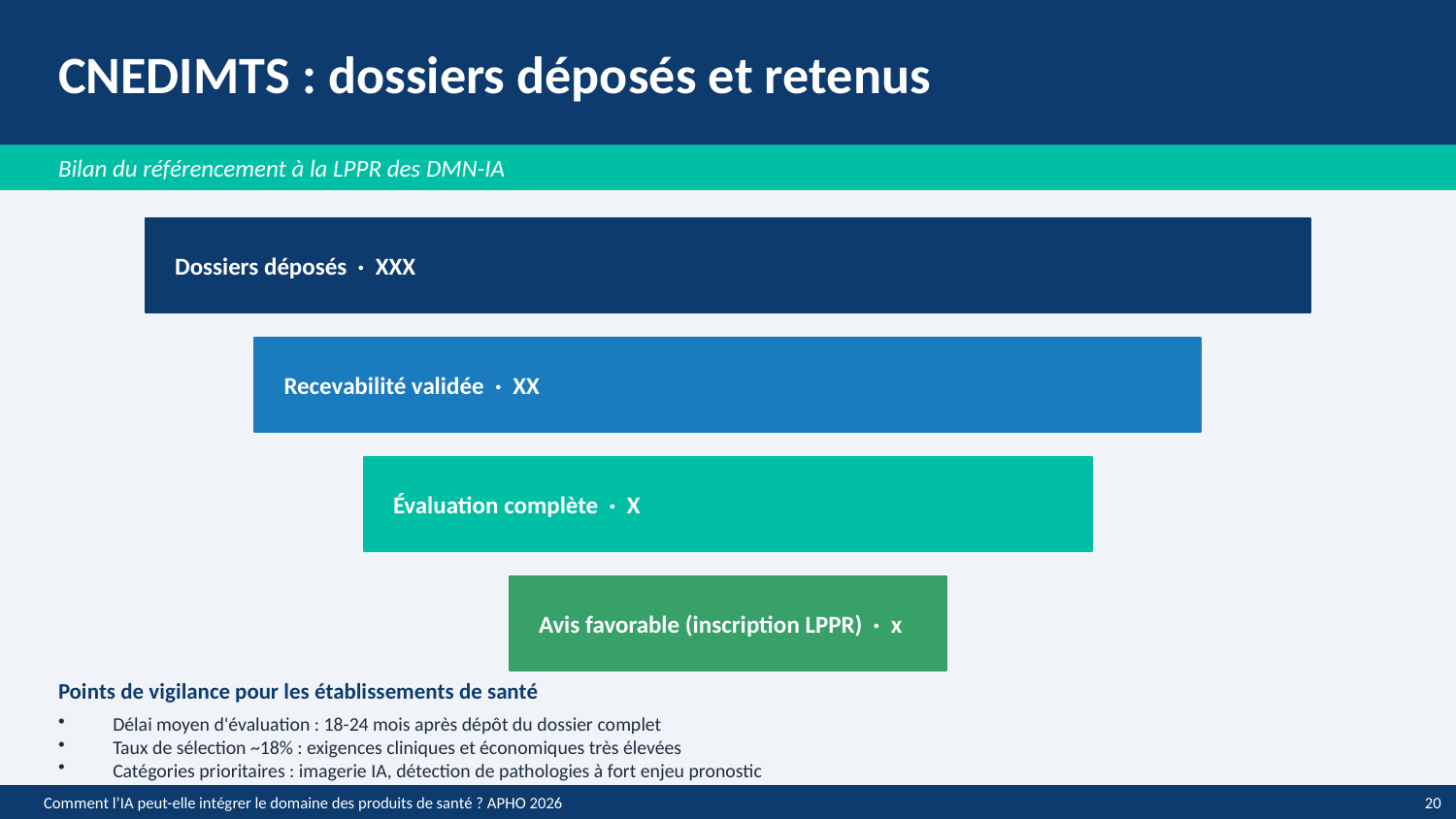

CNEDIMTS : dossiers déposés et retenus

Bilan du référencement à la LPPR des DMN-IA

Dossiers déposés  ·  XXX

Recevabilité validée  ·  XX

Évaluation complète  ·  X

Avis favorable (inscription LPPR)  ·  x
Points de vigilance pour les établissements de santé
Délai moyen d'évaluation : 18-24 mois après dépôt du dossier complet
Taux de sélection ~18% : exigences cliniques et économiques très élevées
Catégories prioritaires : imagerie IA, détection de pathologies à fort enjeu pronostic

Comment l’IA peut-elle intégrer le domaine des produits de santé ? APHO 2026
20